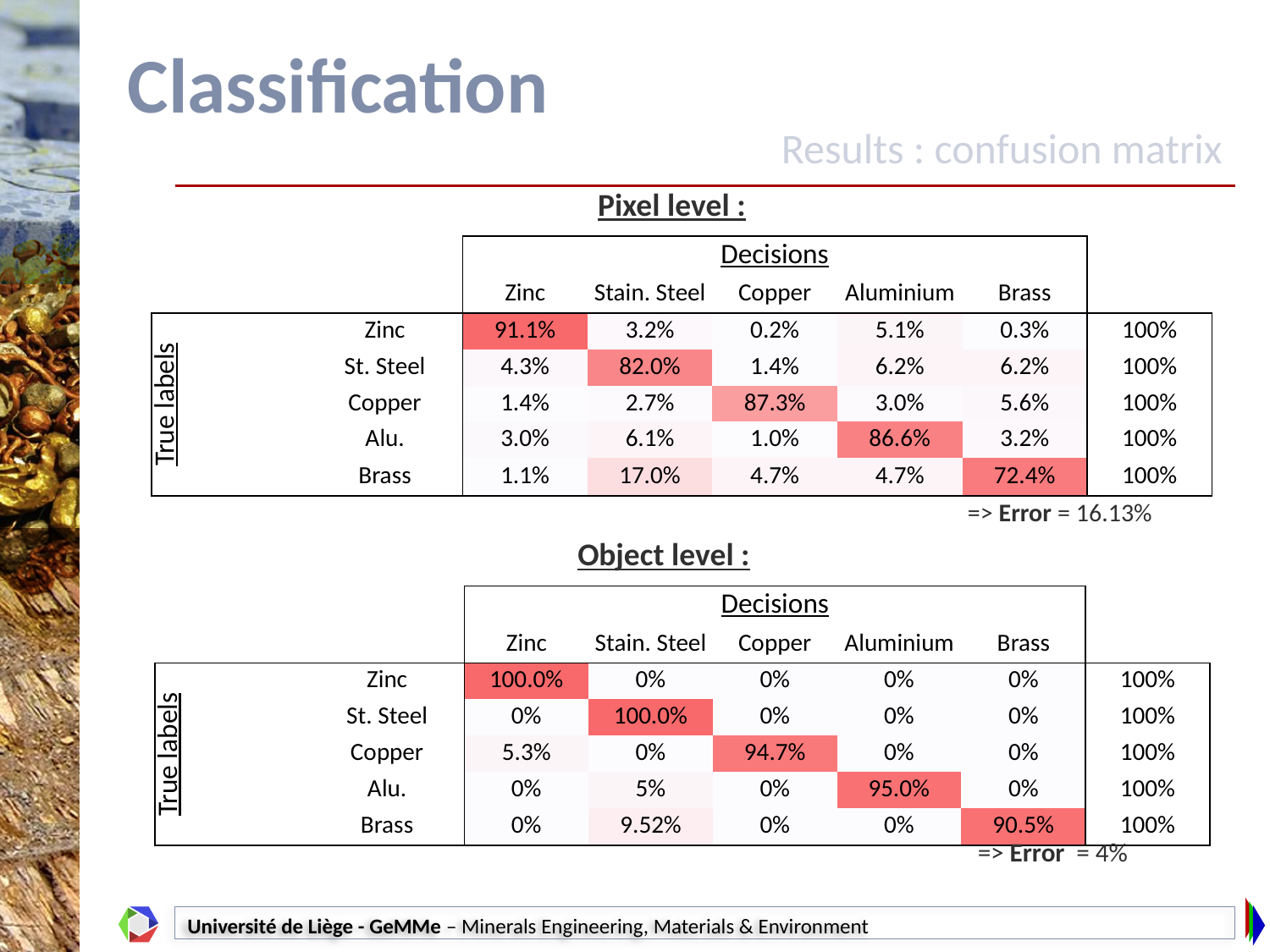

# Classification
Results : confusion matrix
Pixel level :
|  |  | Decisions |  |  |  |  |  |
| --- | --- | --- | --- | --- | --- | --- | --- |
|  |  | Zinc | Stain. Steel | Copper | Aluminium | Brass |  |
| True labels | Zinc | 91.1% | 3.2% | 0.2% | 5.1% | 0.3% | 100% |
|  | St. Steel | 4.3% | 82.0% | 1.4% | 6.2% | 6.2% | 100% |
|  | Copper | 1.4% | 2.7% | 87.3% | 3.0% | 5.6% | 100% |
|  | Alu. | 3.0% | 6.1% | 1.0% | 86.6% | 3.2% | 100% |
|  | Brass | 1.1% | 17.0% | 4.7% | 4.7% | 72.4% | 100% |
=> Error = 16.13%
Object level :
|  |  | Decisions |  |  |  |  |  |
| --- | --- | --- | --- | --- | --- | --- | --- |
|  |  | Zinc | Stain. Steel | Copper | Aluminium | Brass |  |
| True labels | Zinc | 100.0% | 0% | 0% | 0% | 0% | 100% |
|  | St. Steel | 0% | 100.0% | 0% | 0% | 0% | 100% |
|  | Copper | 5.3% | 0% | 94.7% | 0% | 0% | 100% |
|  | Alu. | 0% | 5% | 0% | 95.0% | 0% | 100% |
|  | Brass | 0% | 9.52% | 0% | 0% | 90.5% | 100% |
=> Error  = 4%